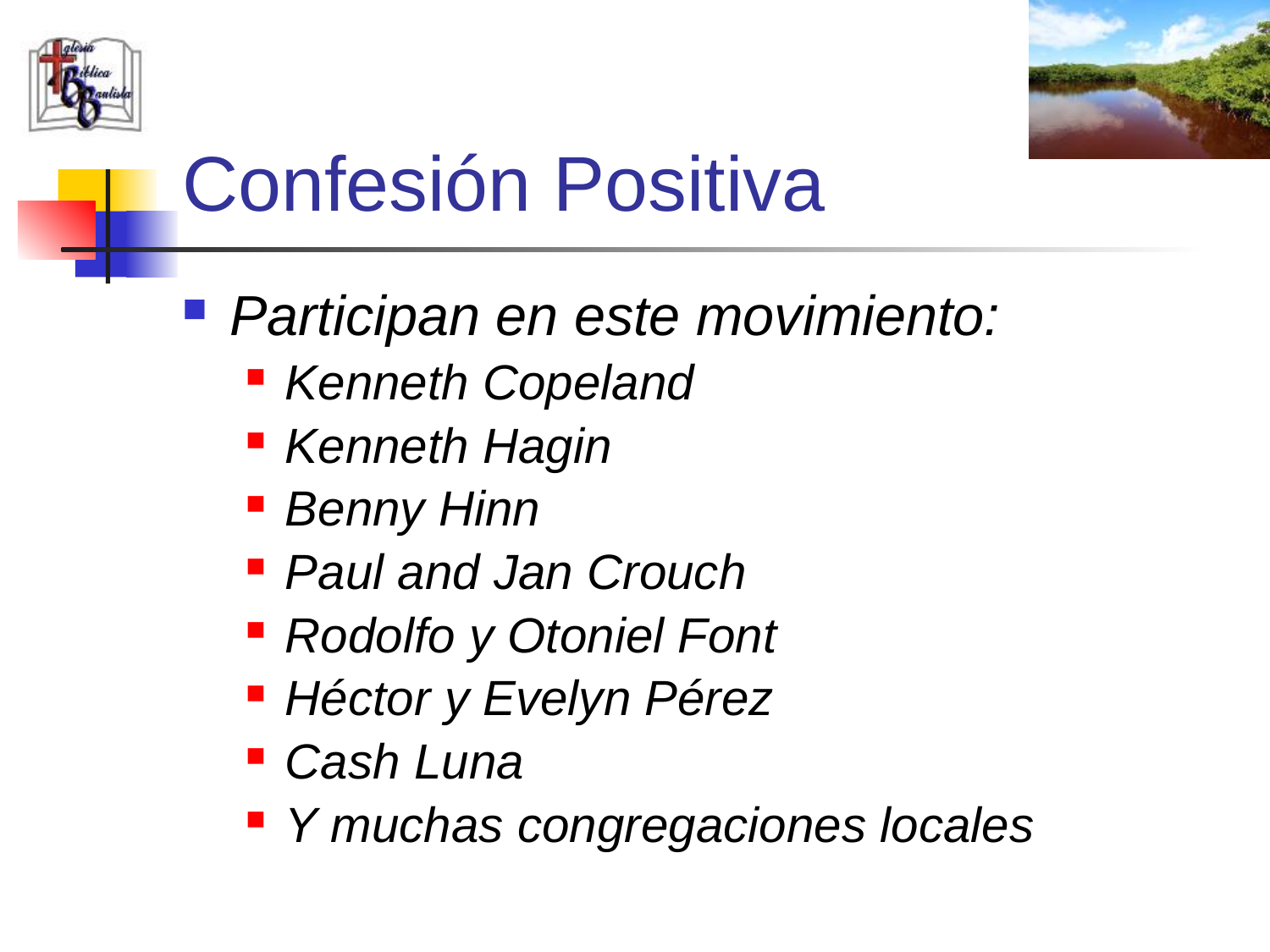

# Confesión Positiva
Participan en este movimiento:
Kenneth Copeland
Kenneth Hagin
Benny Hinn
Paul and Jan Crouch
Rodolfo y Otoniel Font
Héctor y Evelyn Pérez
Cash Luna
Y muchas congregaciones locales